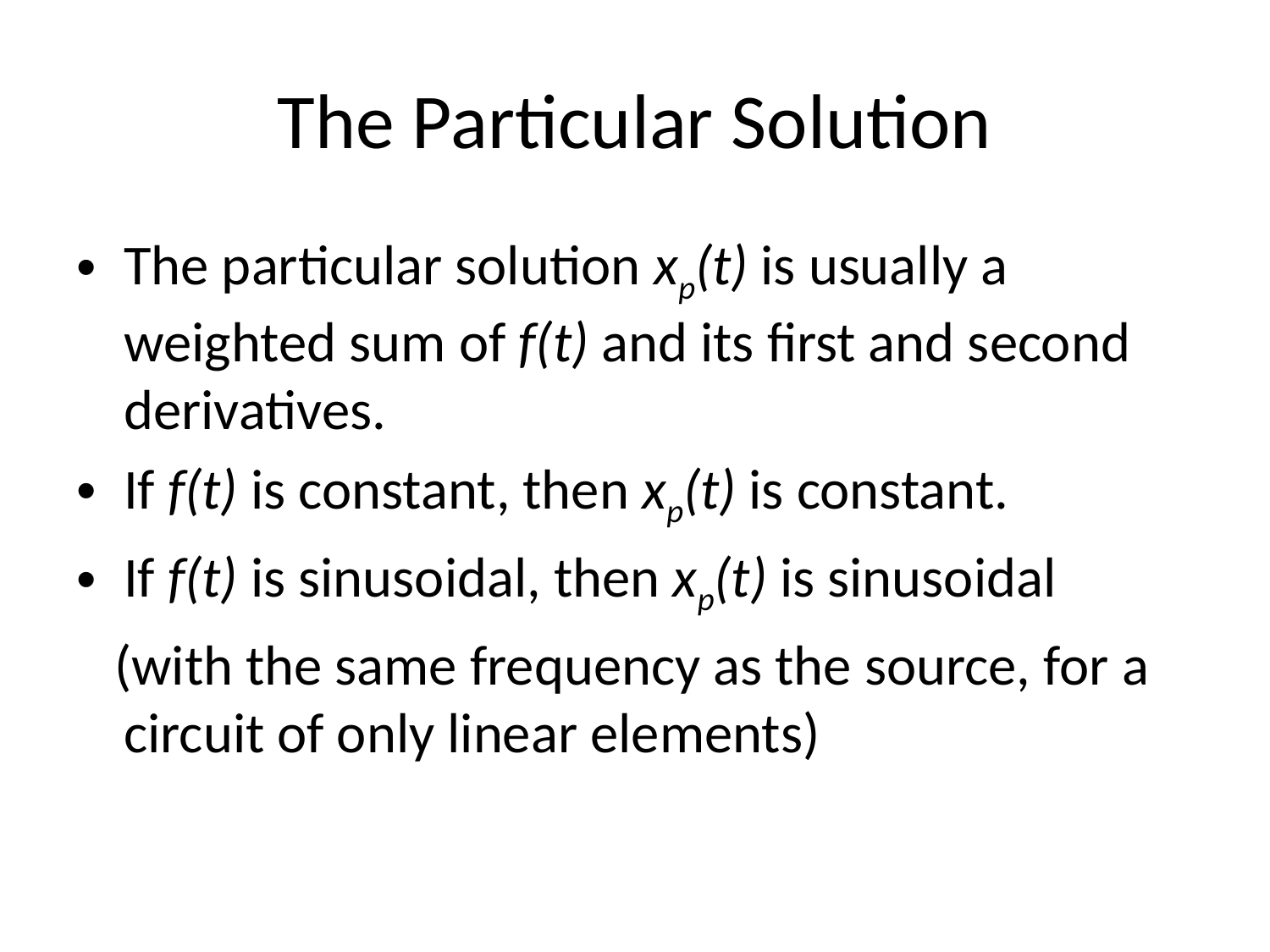

# The Particular Solution
The particular solution xp(t) is usually a weighted sum of f(t) and its first and second derivatives.
If f(t) is constant, then xp(t) is constant.
If f(t) is sinusoidal, then xp(t) is sinusoidal
   (with the same frequency as the source, for a circuit of only linear elements)